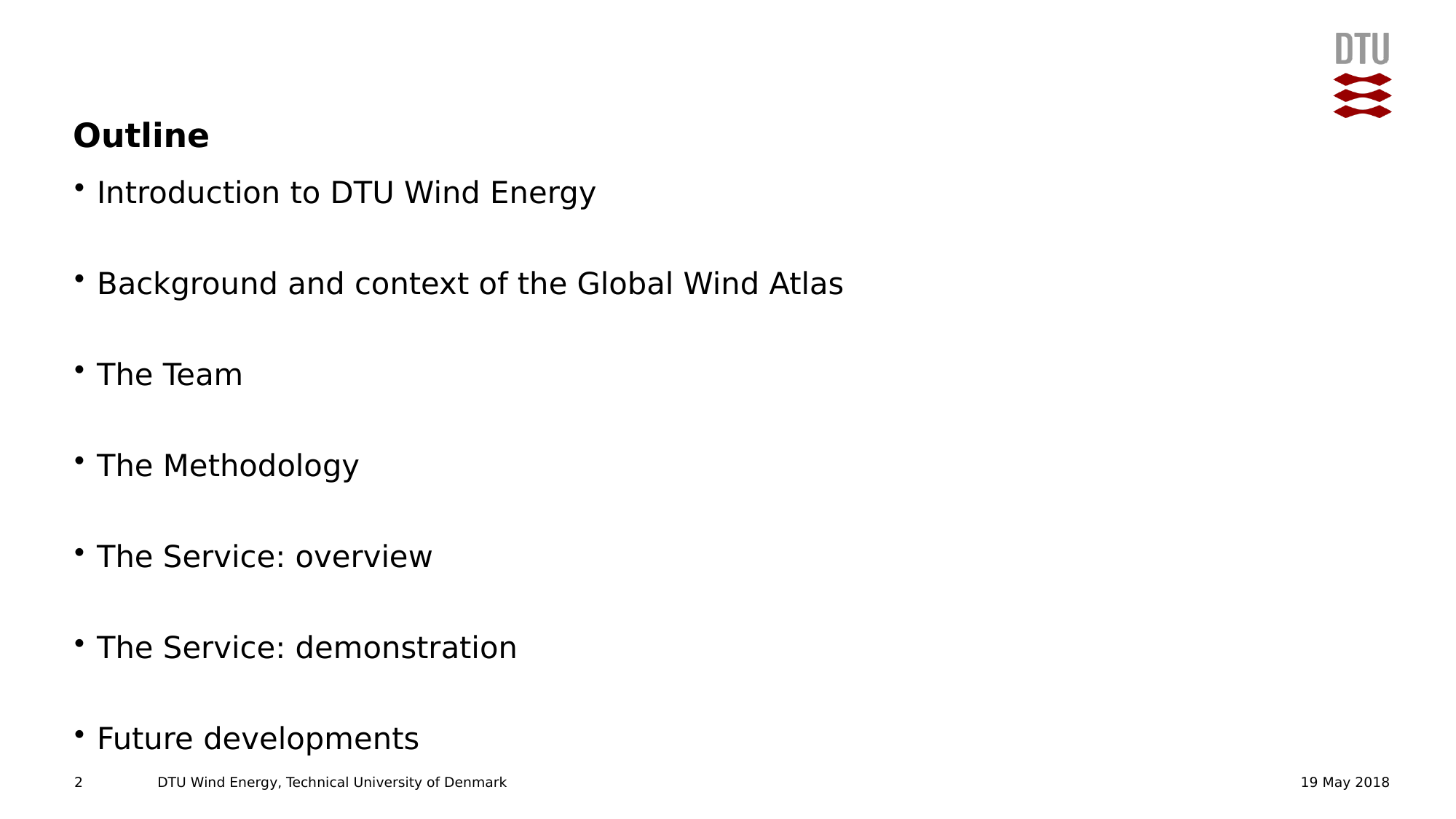

# Outline
Introduction to DTU Wind Energy

Background and context of the Global Wind Atlas

The Team

The Methodology

The Service: overview

The Service: demonstration

Future developments

18/05/2018
2